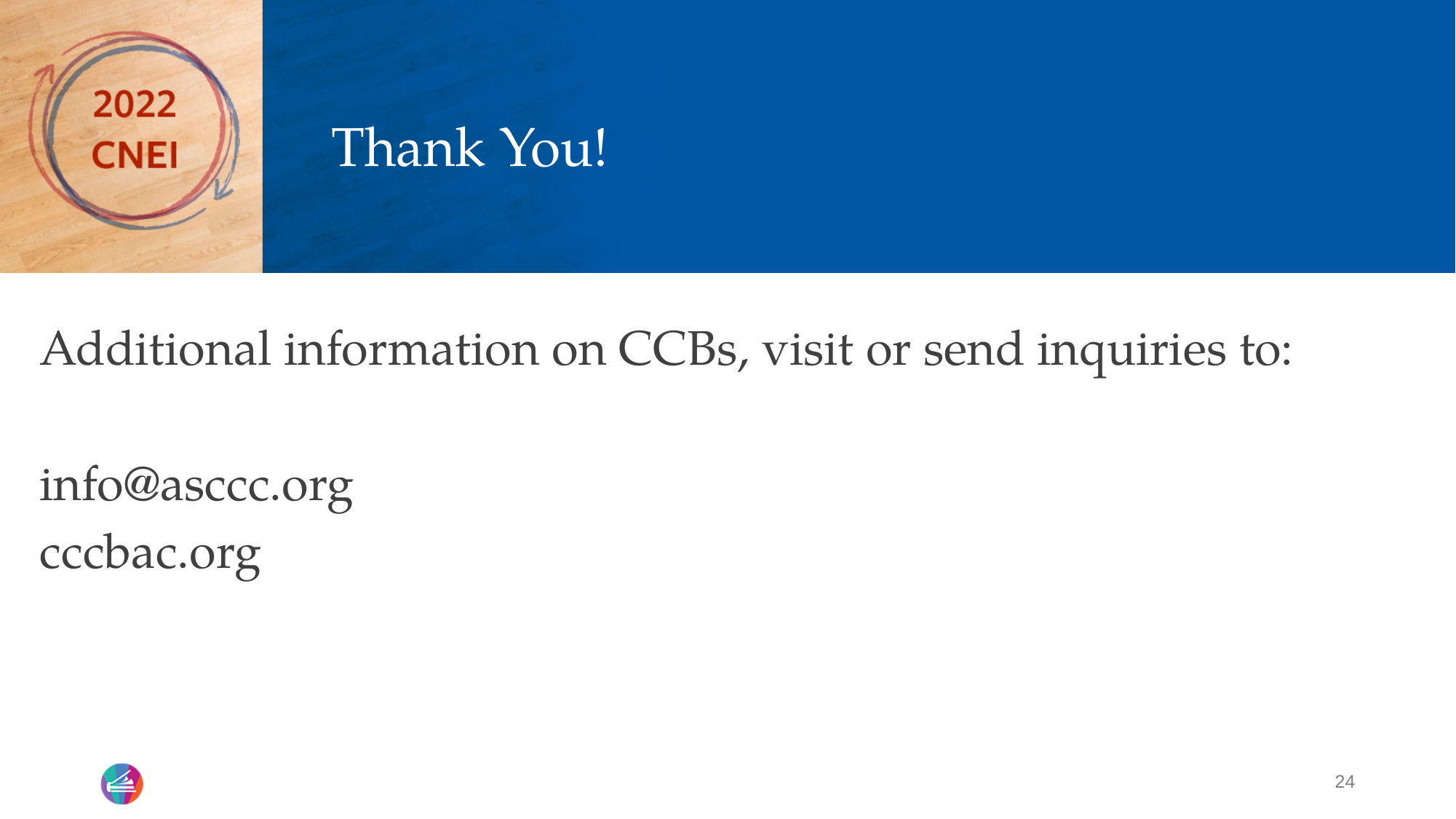

# Thank You!
Additional information on CCBs, visit or send inquiries to:

info@asccc.org
cccbac.org
24